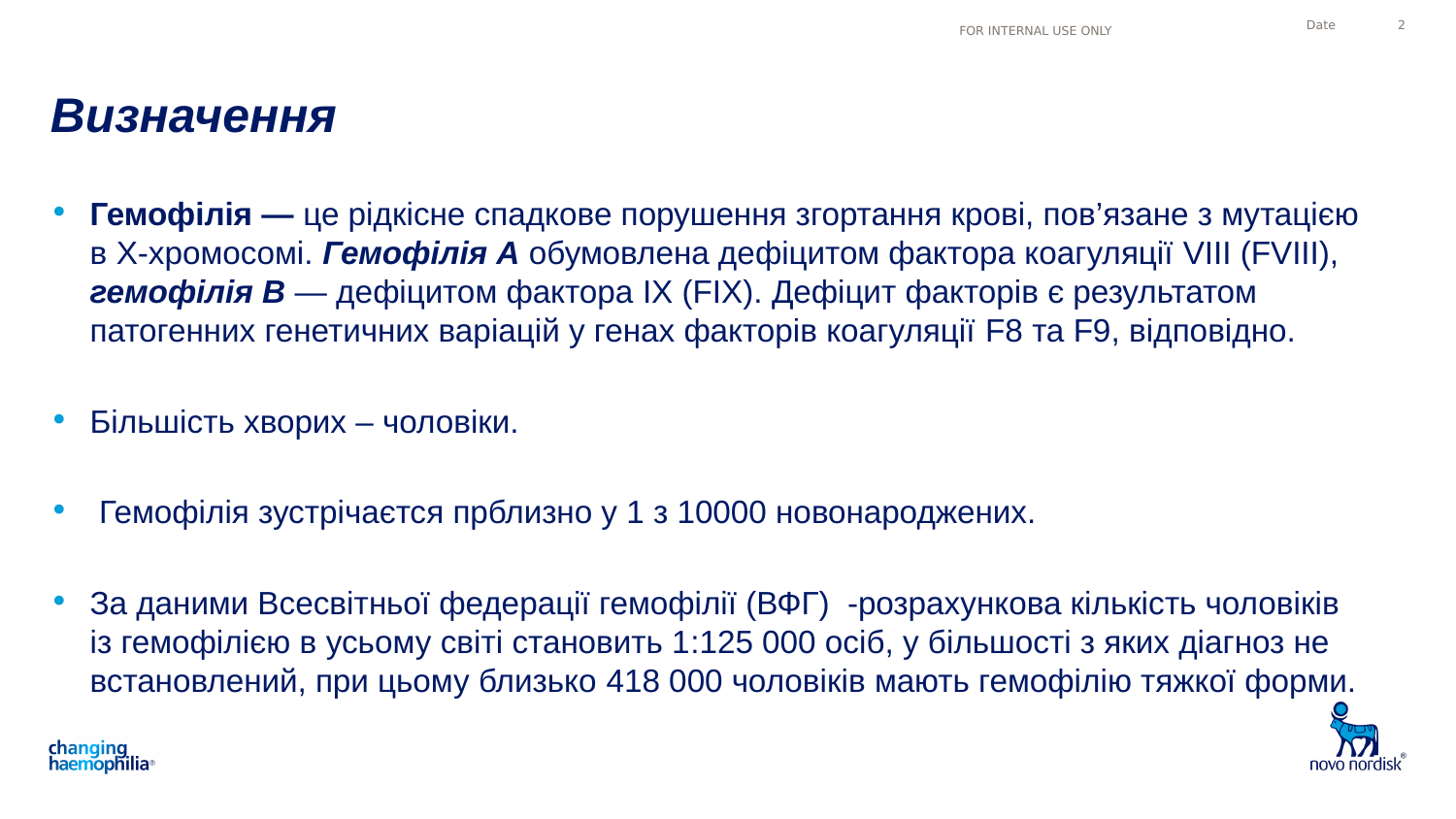

FOR INTERNAL USE ONLY
Date
2
# Визначення
Гемофілія — це рідкісне спадкове порушення згортання крові, пов’язане з мутацією в X-хромосомі. Гемофілія А обумовлена дефіцитом фактора коагуляції VIII (FVIII), гемофілія В — дефіцитом фактора IX (FIX). Дефіцит факторів є результатом патогенних генетичних варіацій у генах факторів коагуляції F8 та F9, відповідно.

Більшість хворих – чоловіки.

 Гемофілія зустрічаєтся прблизно у 1 з 10000 новонароджених.

За даними Всесвітньої федерації гемофілії (ВФГ)  -розрахункова кількість чоловіків із гемофілією в усьому світі становить 1:125 000 осіб, у більшості з яких діагноз не встановлений, при цьому близько 418 000 чоловіків мають гемофілію тяжкої форми.